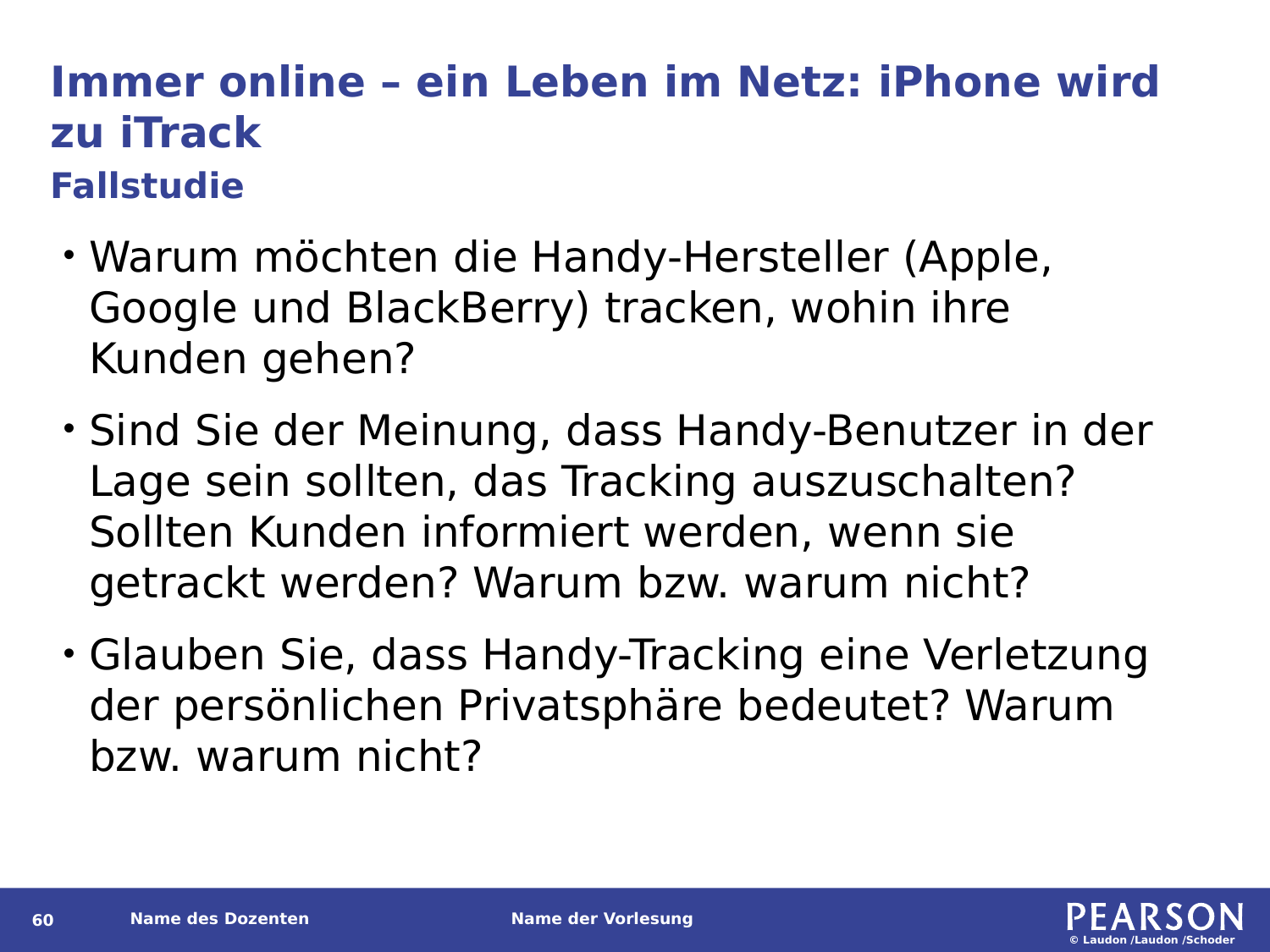

# Immer online – ein Leben im Netz: iPhone wird zu iTrack
Fallstudie
Warum möchten die Handy-Hersteller (Apple, Google und BlackBerry) tracken, wohin ihre Kunden gehen?
Sind Sie der Meinung, dass Handy-Benutzer in der Lage sein sollten, das Tracking auszuschalten? Sollten Kunden informiert werden, wenn sie getrackt werden? Warum bzw. warum nicht?
Glauben Sie, dass Handy-Tracking eine Verletzung der persönlichen Privatsphäre bedeutet? Warum bzw. warum nicht?
60